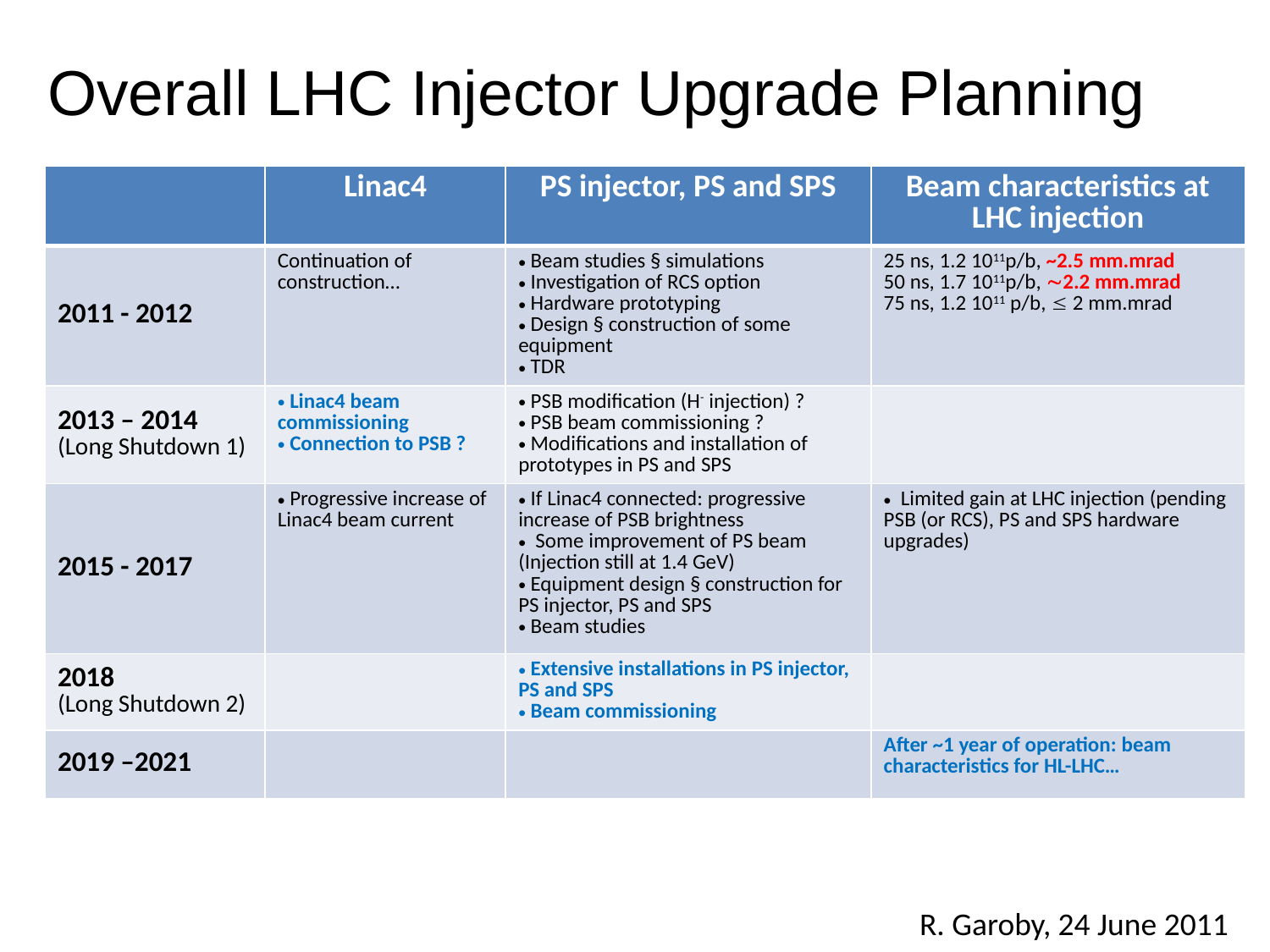

# Overall LHC Injector Upgrade Planning
|  | Linac4 | PS injector, PS and SPS | Beam characteristics at LHC injection |
| --- | --- | --- | --- |
| 2011 - 2012 | Continuation of construction… | Beam studies § simulations Investigation of RCS option Hardware prototyping Design § construction of some equipment TDR | 25 ns, 1.2 1011p/b, ~2.5 mm.mrad 50 ns, 1.7 1011p/b, ∼2.2 mm.mrad 75 ns, 1.2 1011 p/b, ≤ 2 mm.mrad |
| 2013 – 2014 (Long Shutdown 1) | Linac4 beam commissioning Connection to PSB ? | PSB modification (H- injection) ? PSB beam commissioning ? Modifications and installation of prototypes in PS and SPS |  |
| 2015 - 2017 | Progressive increase of Linac4 beam current | If Linac4 connected: progressive increase of PSB brightness Some improvement of PS beam (Injection still at 1.4 GeV) Equipment design § construction for PS injector, PS and SPS Beam studies | Limited gain at LHC injection (pending PSB (or RCS), PS and SPS hardware upgrades) |
| 2018 (Long Shutdown 2) |  | Extensive installations in PS injector, PS and SPS Beam commissioning |  |
| 2019 –2021 |  |  | After ~1 year of operation: beam characteristics for HL-LHC… |
R. Garoby, 24 June 2011